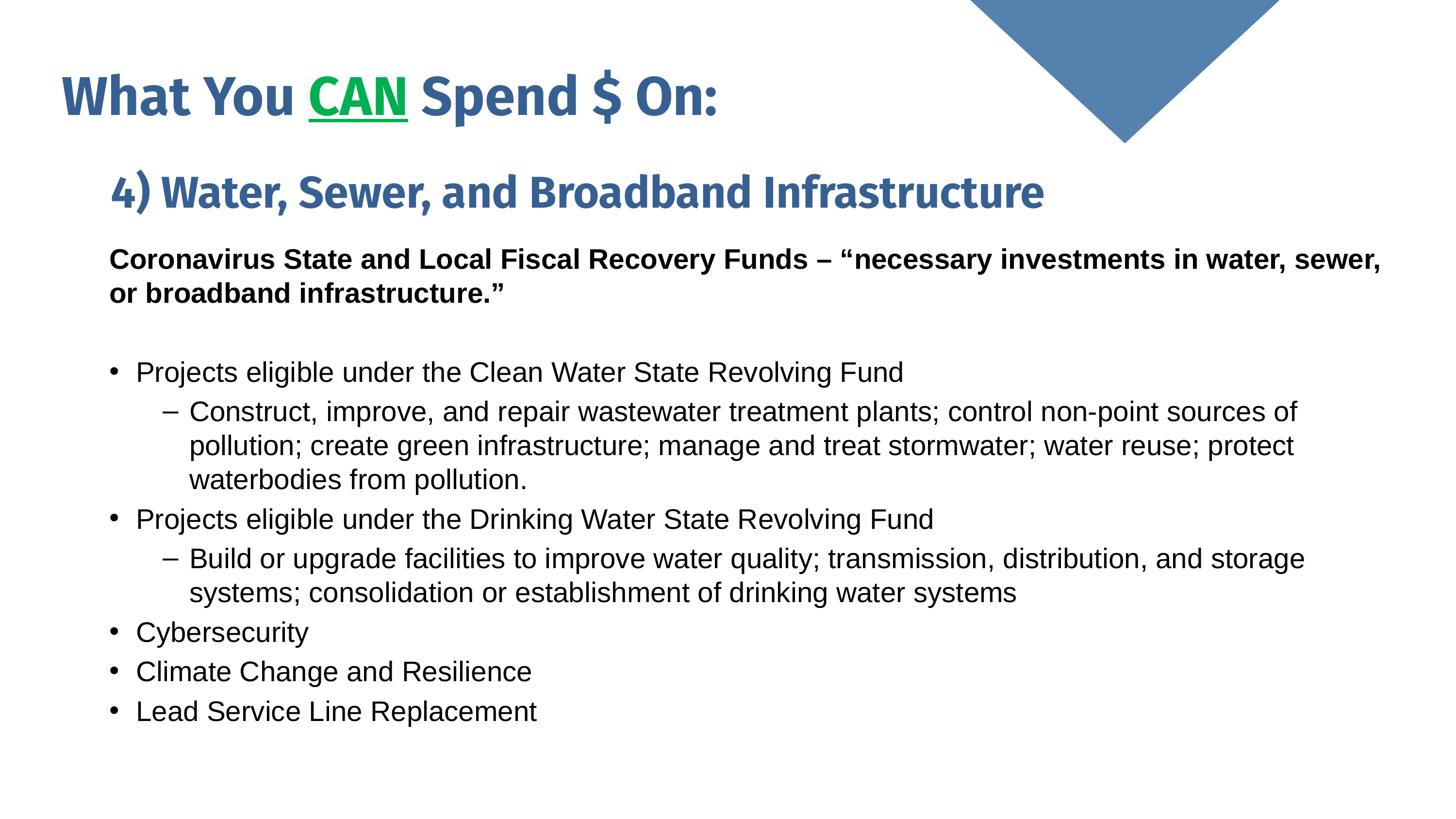

Eligible Uses: COVID-19 Pandemic Response
What You CAN Spend $ On:
4) Water, Sewer, and Broadband Infrastructure
Coronavirus State and Local Fiscal Recovery Funds – “necessary investments in water, sewer, or broadband infrastructure.”

Projects eligible under the Clean Water State Revolving Fund
Construct, improve, and repair wastewater treatment plants; control non-point sources of pollution; create green infrastructure; manage and treat stormwater; water reuse; protect waterbodies from pollution.
Projects eligible under the Drinking Water State Revolving Fund
Build or upgrade facilities to improve water quality; transmission, distribution, and storage systems; consolidation or establishment of drinking water systems
Cybersecurity
Climate Change and Resilience
Lead Service Line Replacement